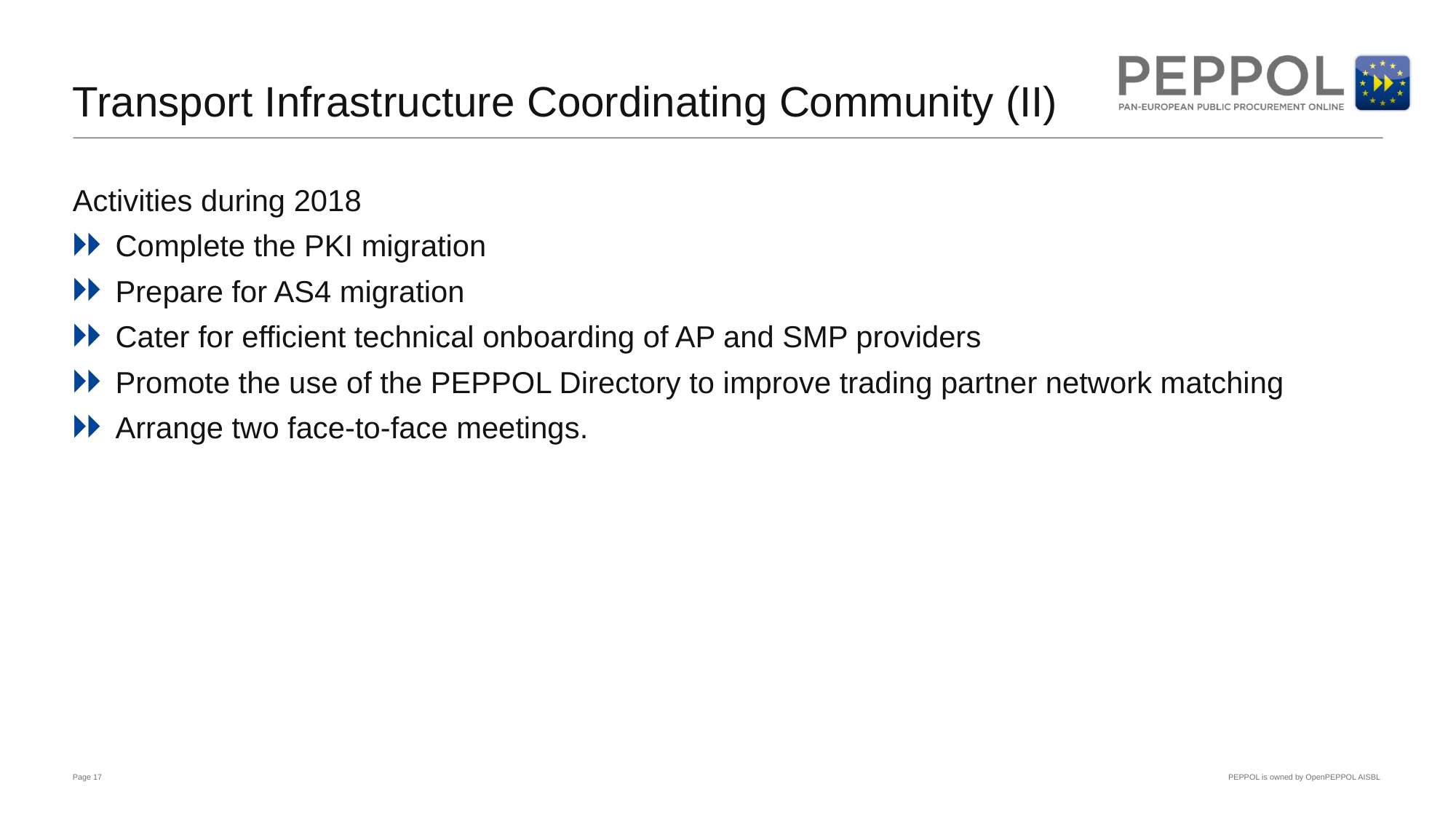

# Transport Infrastructure Coordinating Community (II)
Activities during 2018
Complete the PKI migration
Prepare for AS4 migration
Cater for efficient technical onboarding of AP and SMP providers
Promote the use of the PEPPOL Directory to improve trading partner network matching
Arrange two face-to-face meetings.
Page 17